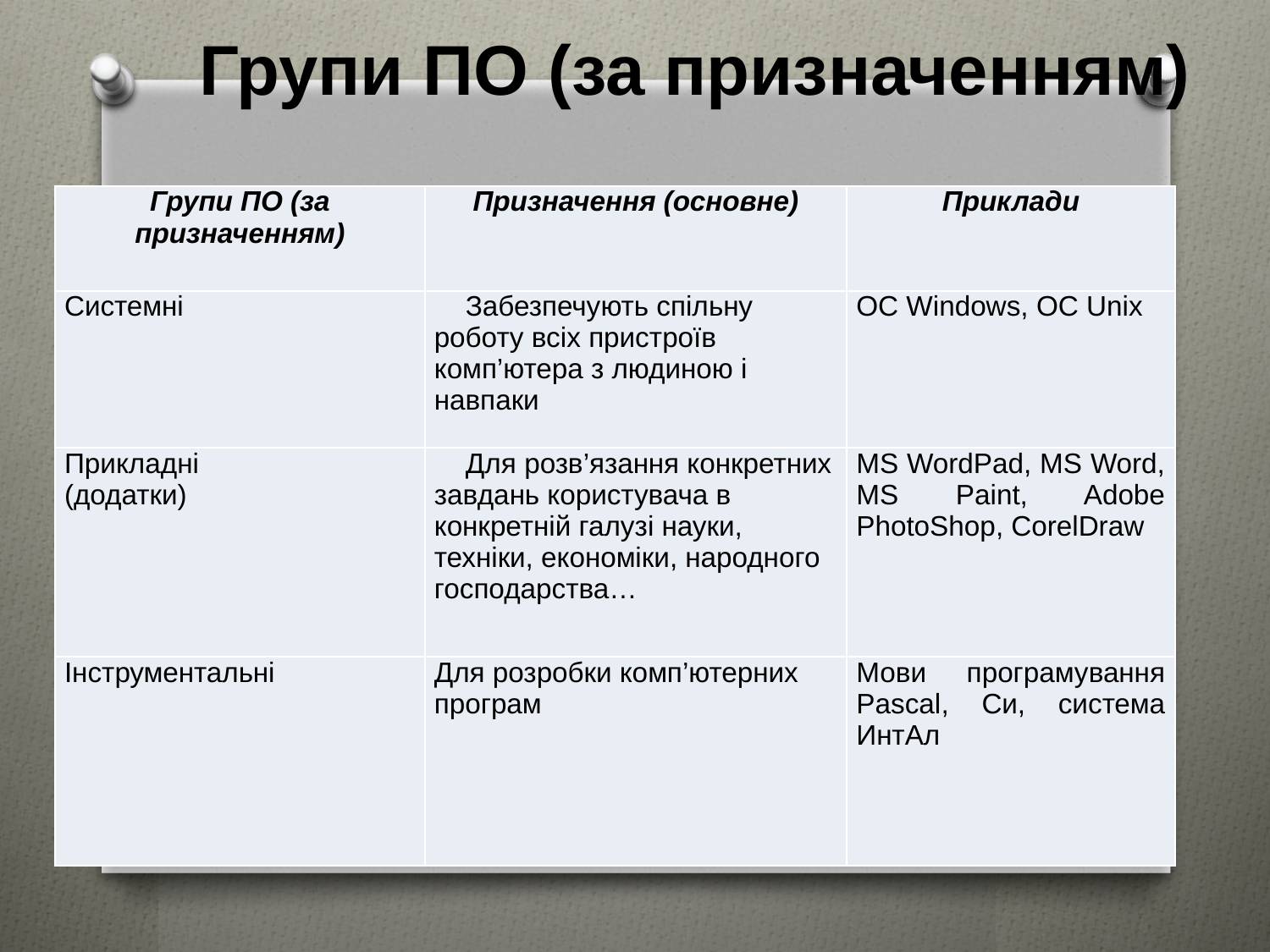

# Групи ПО (за призначенням)
| Групи ПО (за призначенням) | Призначення (основне) | Приклади |
| --- | --- | --- |
| Системні | Забезпечують спільну роботу всіх пристроїв комп’ютера з людиною і навпаки | ОС Windows, ОС Unix |
| Прикладні (додатки) | Для розв’язання конкретних завдань користувача в конкретній галузі науки, техніки, економіки, народного господарства… | MS WordPad, MS Word, MS Paint, Adobe PhotoShop, CorelDraw |
| Інструментальні | Для розробки комп’ютерних програм | Мови програмування Pascal, Си, система ИнтАл |